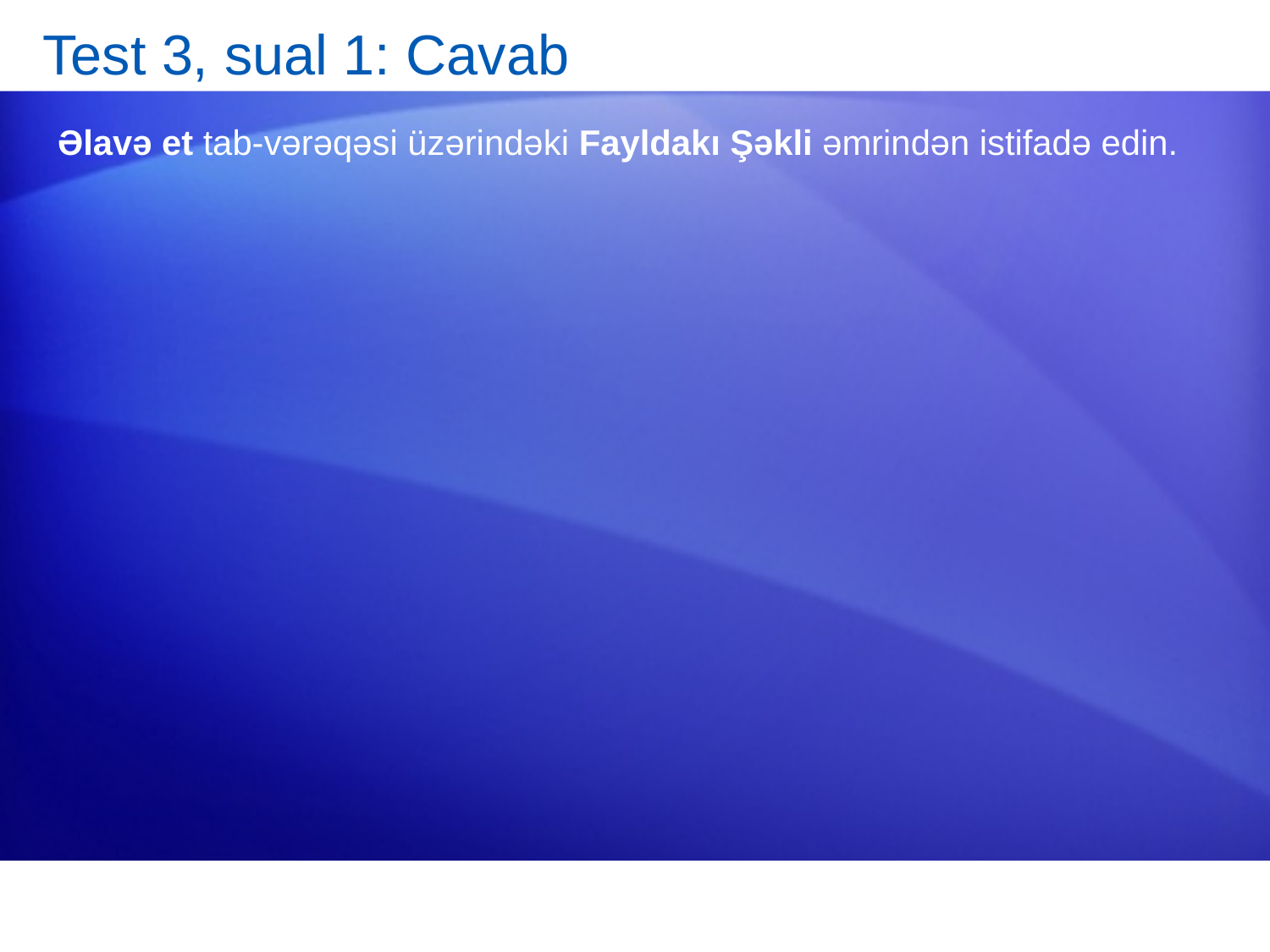

# Test 3, sual 1: Cavab
Əlavə et tab-vərəqəsi üzərindəki Fayldakı Şəkli əmrindən istifadə edin.